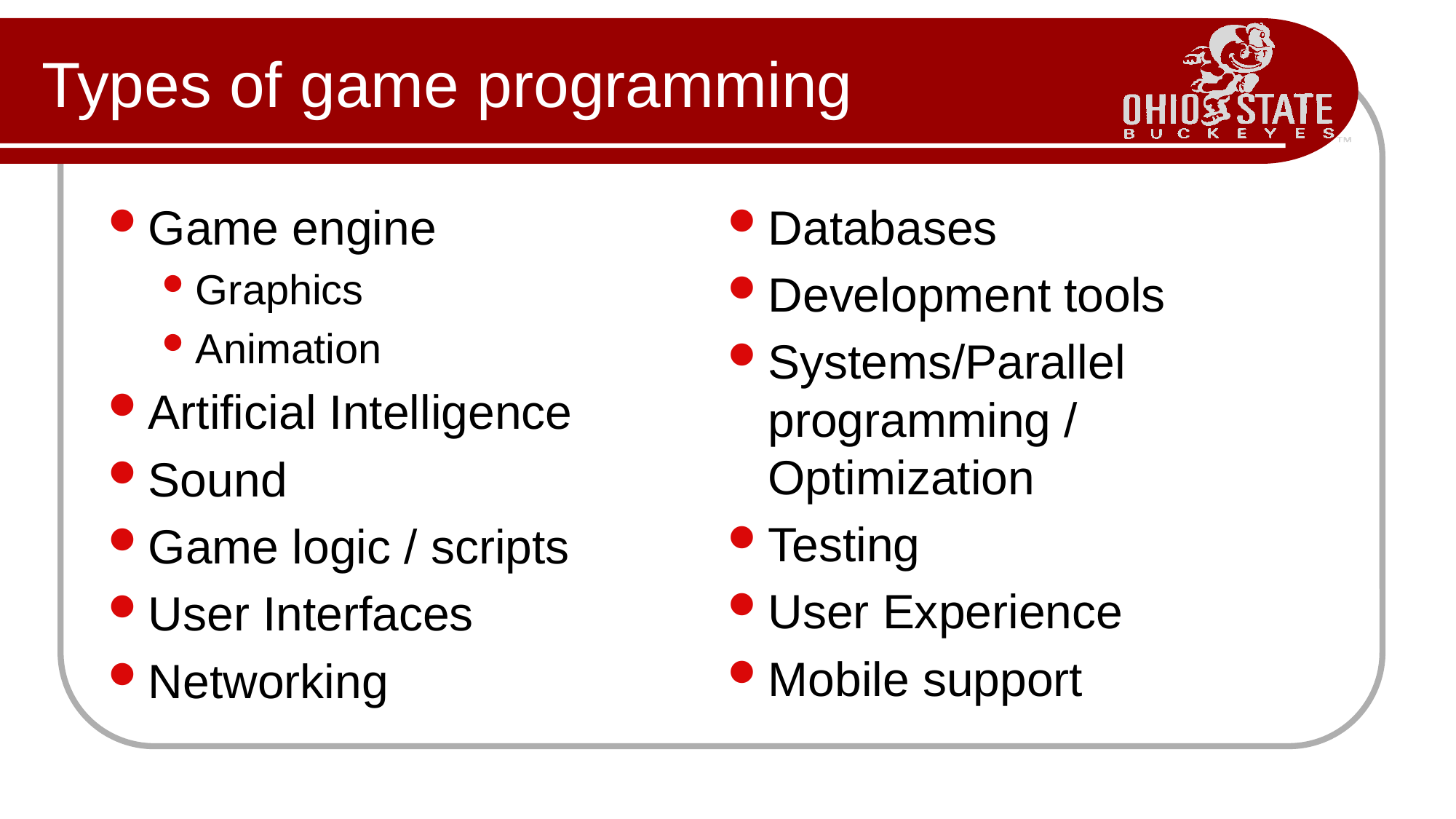

# Types of game programming
Game engine
Graphics
Animation
Artificial Intelligence
Sound
Game logic / scripts
User Interfaces
Networking
Databases
Development tools
Systems/Parallel programming / Optimization
Testing
User Experience
Mobile support